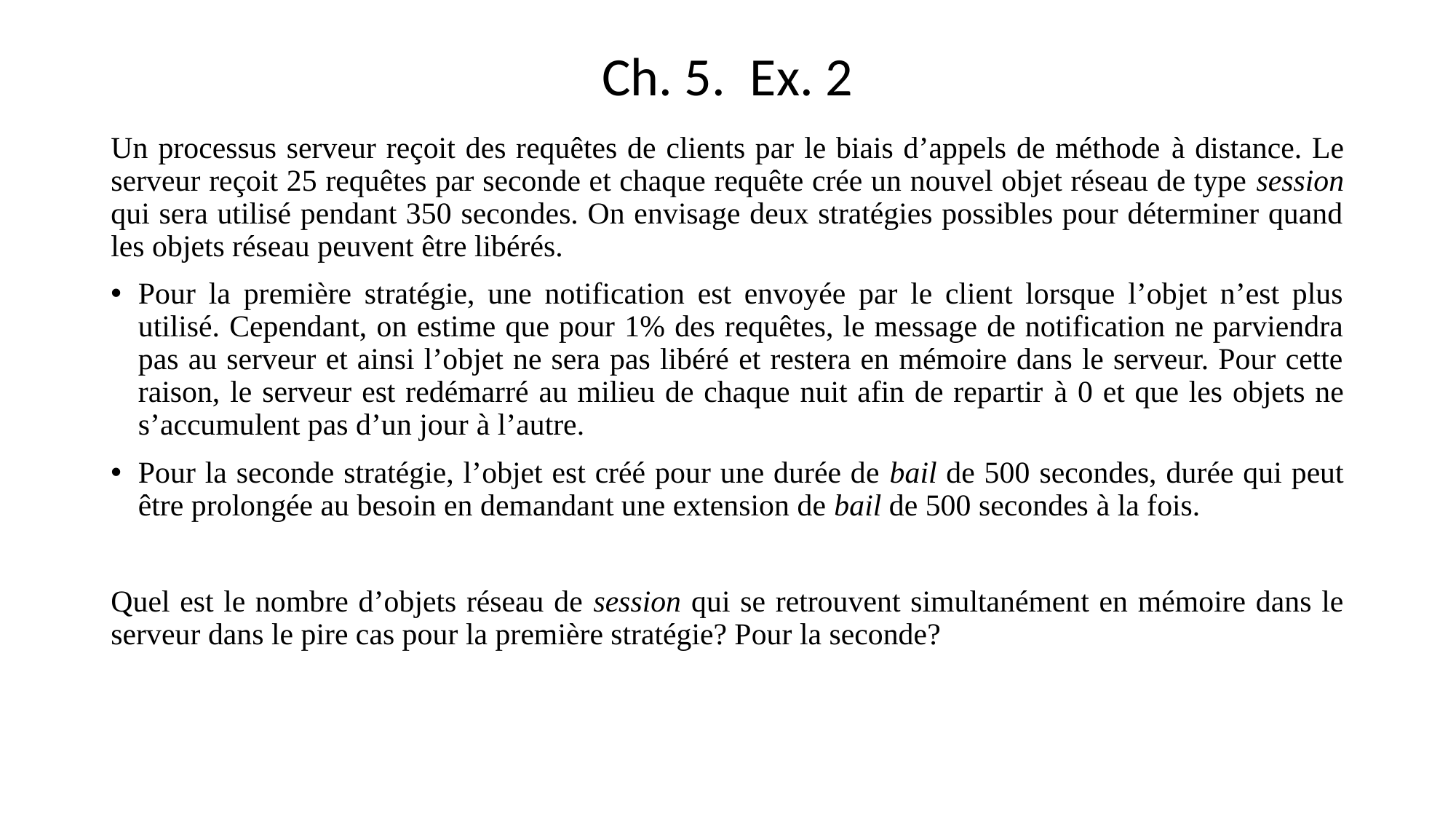

# Ch. 5.  Ex. 2
Un processus serveur reçoit des requêtes de clients par le biais d’appels de méthode à distance. Le serveur reçoit 25 requêtes par seconde et chaque requête crée un nouvel objet réseau de type session qui sera utilisé pendant 350 secondes. On envisage deux stratégies possibles pour déterminer quand les objets réseau peuvent être libérés.
Pour la première stratégie, une notification est envoyée par le client lorsque l’objet n’est plus utilisé. Cependant, on estime que pour 1% des requêtes, le message de notification ne parviendra pas au serveur et ainsi l’objet ne sera pas libéré et restera en mémoire dans le serveur. Pour cette raison, le serveur est redémarré au milieu de chaque nuit afin de repartir à 0 et que les objets ne s’accumulent pas d’un jour à l’autre.
Pour la seconde stratégie, l’objet est créé pour une durée de bail de 500 secondes, durée qui peut être prolongée au besoin en demandant une extension de bail de 500 secondes à la fois.

Quel est le nombre d’objets réseau de session qui se retrouvent simultanément en mémoire dans le serveur dans le pire cas pour la première stratégie? Pour la seconde?